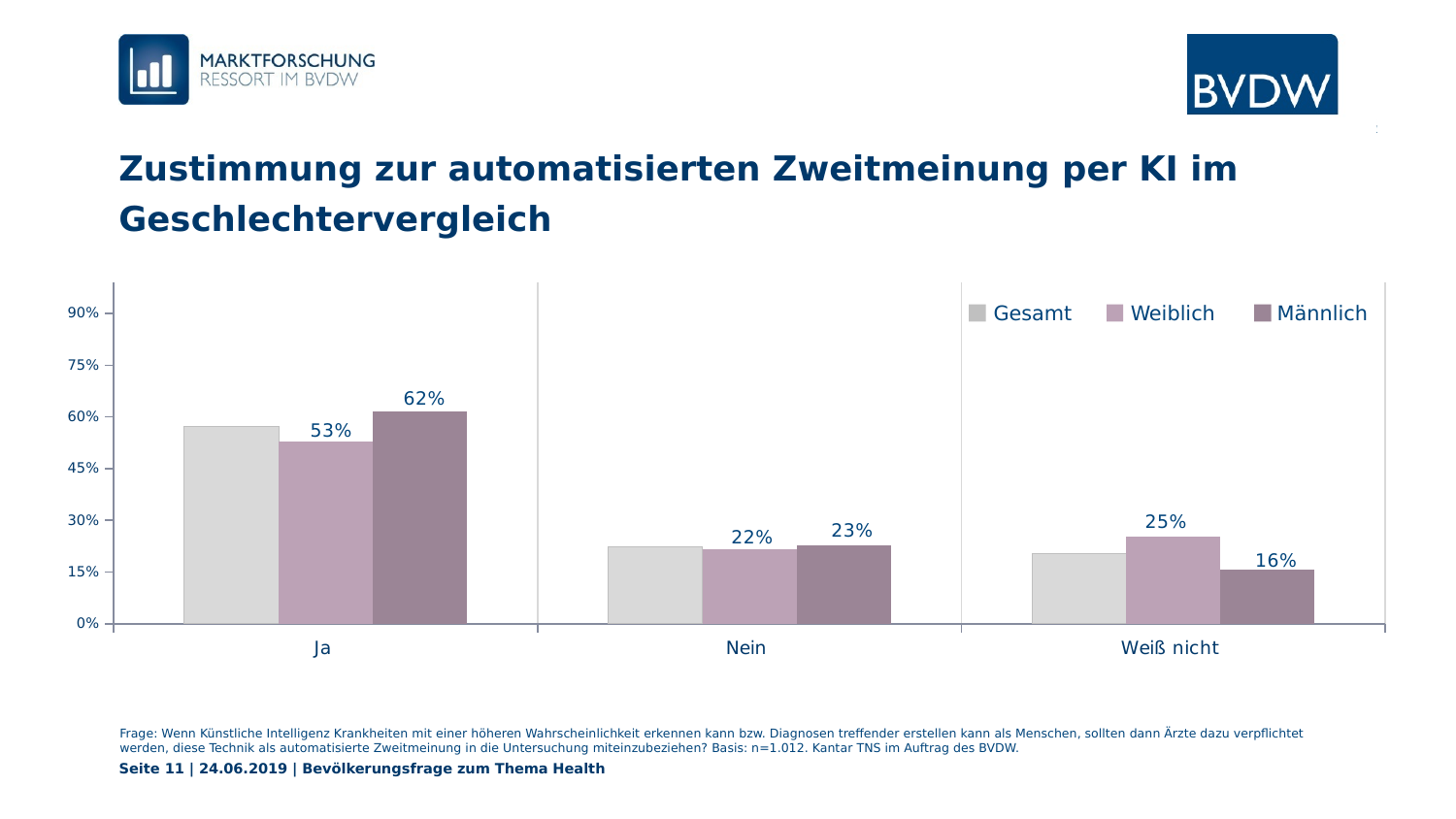

# Zustimmung zur automatisierten Zweitmeinung per KI im Geschlechtervergleich

### Chart

| Category | Gesamt  | weiblich | männlich |
|---|---|---|---|
| Ja  | 0.573 | 0.53 | 0.615 |
| Nein  | 0.222 | 0.215 | 0.228 |
| Weiß nicht  | 0.205 | 0.254 | 0.157 |

Gesamt
Weiblich
Männlich

Frage: Wenn Künstliche Intelligenz Krankheiten mit einer höheren Wahrscheinlichkeit erkennen kann bzw. Diagnosen treffender erstellen kann als Menschen, sollten dann Ärzte dazu verpflichtet werden, diese Technik als automatisierte Zweitmeinung in die Untersuchung miteinzubeziehen? Basis: n=1.012. Kantar TNS im Auftrag des BVDW.
Seite 11 | 24.06.2019 | Bevölkerungsfrage zum Thema Health